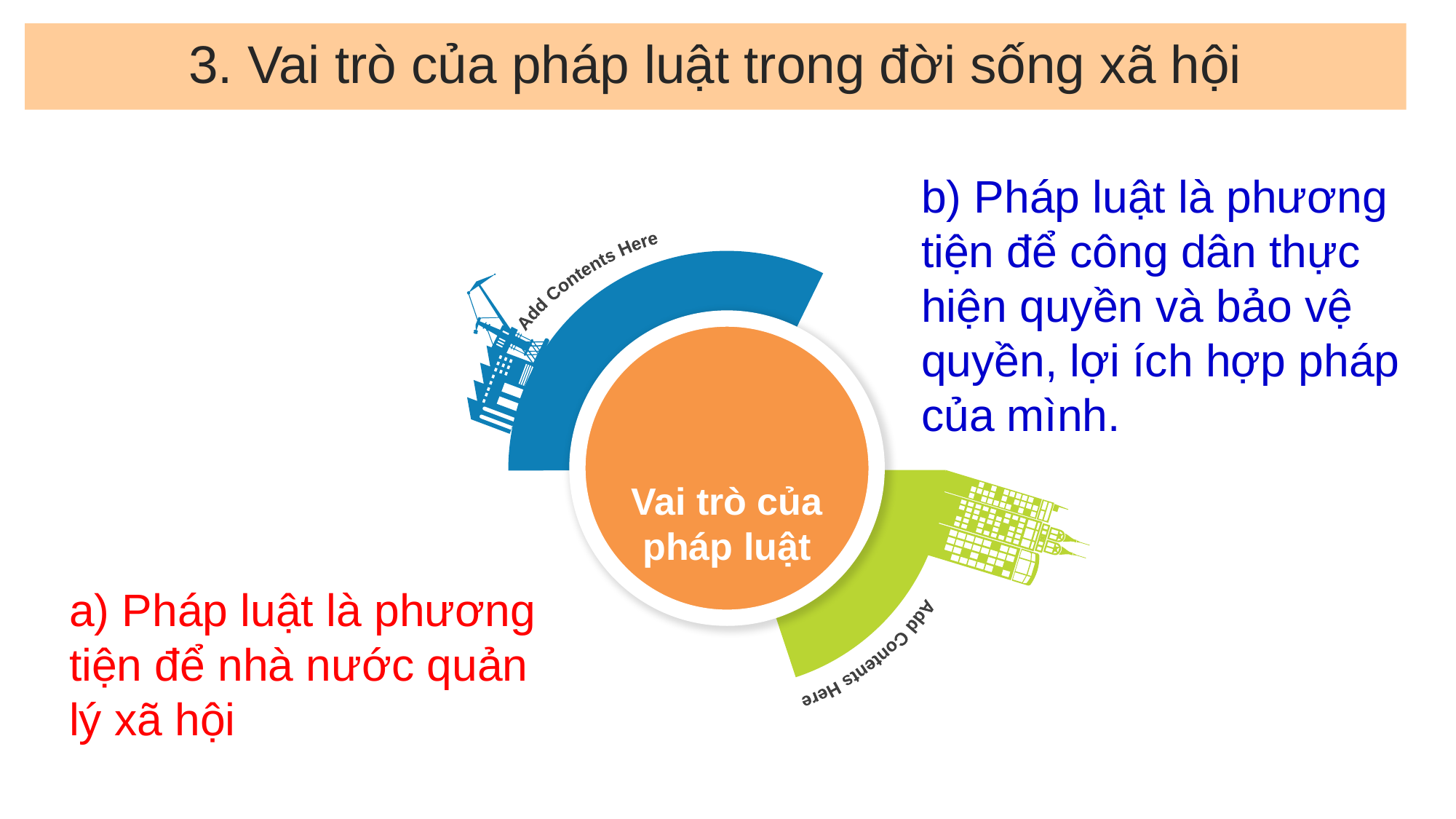

3. Vai trò của pháp luật trong đời sống xã hội
b) Pháp luật là phương tiện để công dân thực hiện quyền và bảo vệ quyền, lợi ích hợp pháp của mình.

Add Contents Here

Vai trò của pháp luật
Add Contents Here

a) Pháp luật là phương tiện để nhà nước quản lý xã hội